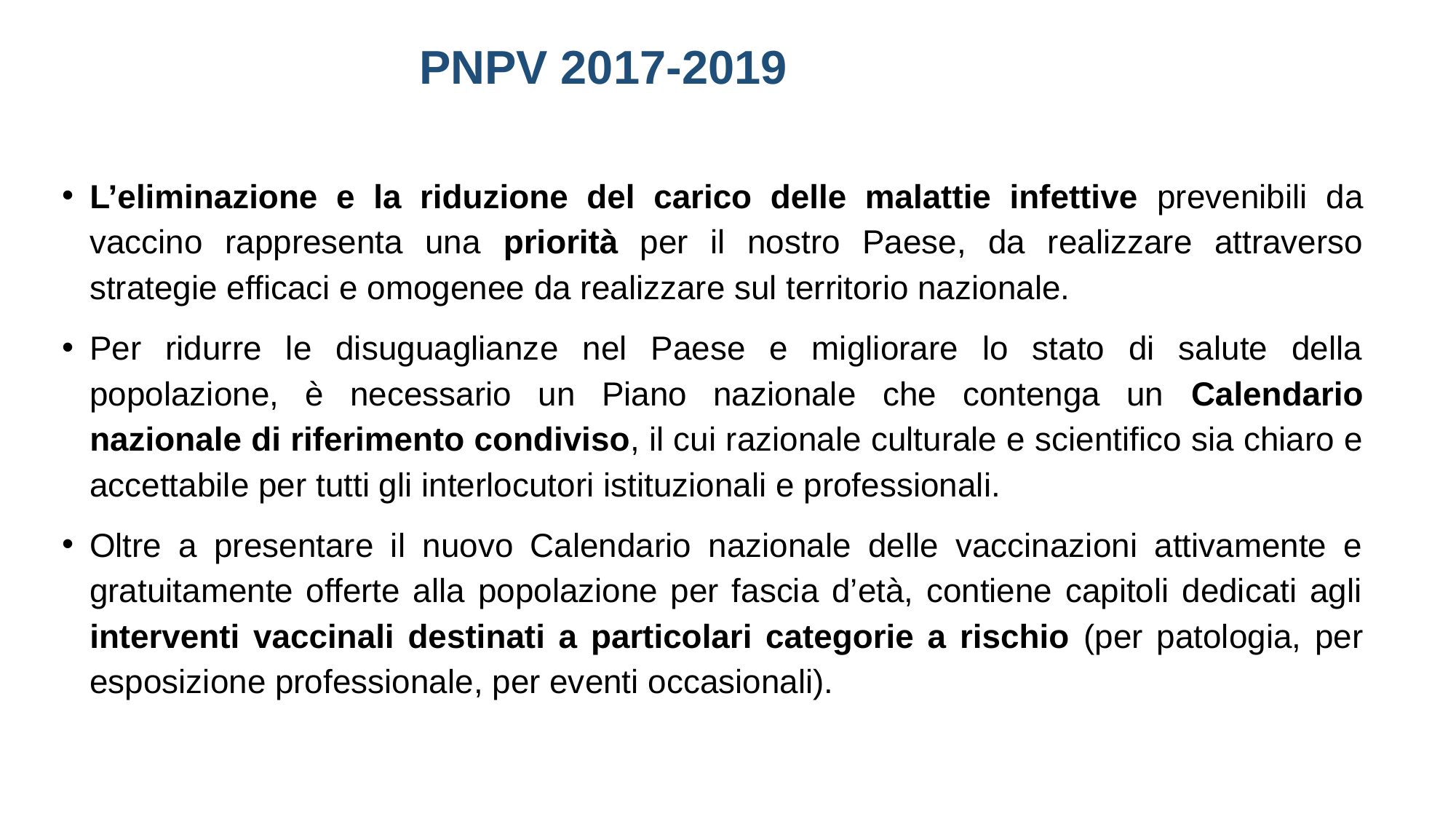

# PNPV 2017-2019
L’eliminazione e la riduzione del carico delle malattie infettive prevenibili da vaccino rappresenta una priorità per il nostro Paese, da realizzare attraverso strategie efficaci e omogenee da realizzare sul territorio nazionale.
Per ridurre le disuguaglianze nel Paese e migliorare lo stato di salute della popolazione, è necessario un Piano nazionale che contenga un Calendario nazionale di riferimento condiviso, il cui razionale culturale e scientifico sia chiaro e accettabile per tutti gli interlocutori istituzionali e professionali.
Oltre a presentare il nuovo Calendario nazionale delle vaccinazioni attivamente e gratuitamente offerte alla popolazione per fascia d’età, contiene capitoli dedicati agli interventi vaccinali destinati a particolari categorie a rischio (per patologia, per esposizione professionale, per eventi occasionali).